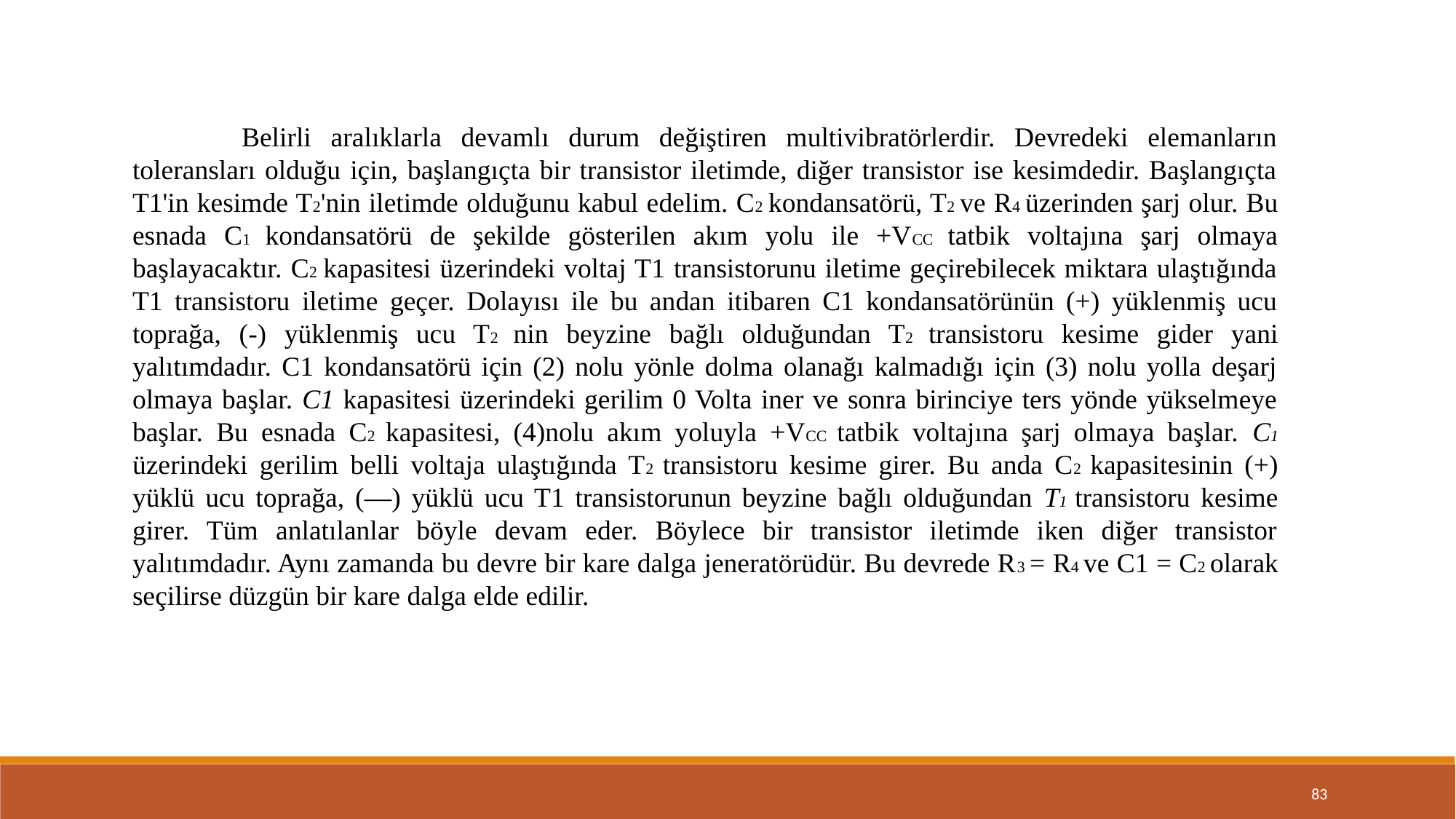

Belirli aralıklarla devamlı durum değiştiren multivibratörlerdir. Devredeki elemanların toleransları olduğu için, başlangıçta bir transistor iletimde, diğer transistor ise kesimdedir. Başlangıçta T1'in kesimde T2'nin iletimde olduğunu kabul edelim. C2 kondansatörü, T2 ve R4 üzerinden şarj olur. Bu esnada C1 kondansatörü de şekilde gösterilen akım yolu ile +VCC tatbik voltajına şarj olmaya başlayacaktır. C2 kapasitesi üzerindeki voltaj T1 transistorunu iletime geçirebilecek miktara ulaştığında T1 transistoru iletime geçer. Dolayısı ile bu andan itibaren C1 kondansatörünün (+) yüklenmiş ucu toprağa, (-) yüklenmiş ucu T2 nin beyzine bağlı olduğundan T2 transistoru kesime gider yani yalıtımdadır. C1 kondansatörü için (2) nolu yönle dolma olanağı kalmadığı için (3) nolu yolla deşarj olmaya başlar. C1 kapasitesi üzerindeki gerilim 0 Volta iner ve sonra birinciye ters yönde yükselmeye başlar. Bu esnada C2 kapasitesi, (4)nolu akım yoluyla +VCC tatbik voltajına şarj olmaya başlar. C1 üzerindeki gerilim belli voltaja ulaştığında T2 transistoru kesime girer. Bu anda C2 kapasitesinin (+) yüklü ucu toprağa, (—) yüklü ucu T1 transistorunun beyzine bağlı olduğundan T1 transistoru kesime girer. Tüm anlatılanlar böyle devam eder. Böylece bir transistor iletimde iken diğer transistor yalıtımdadır. Aynı zamanda bu devre bir kare dalga jeneratörüdür. Bu devrede R3 = R4 ve C1 = C2 olarak seçilirse düzgün bir kare dalga elde edilir.
83